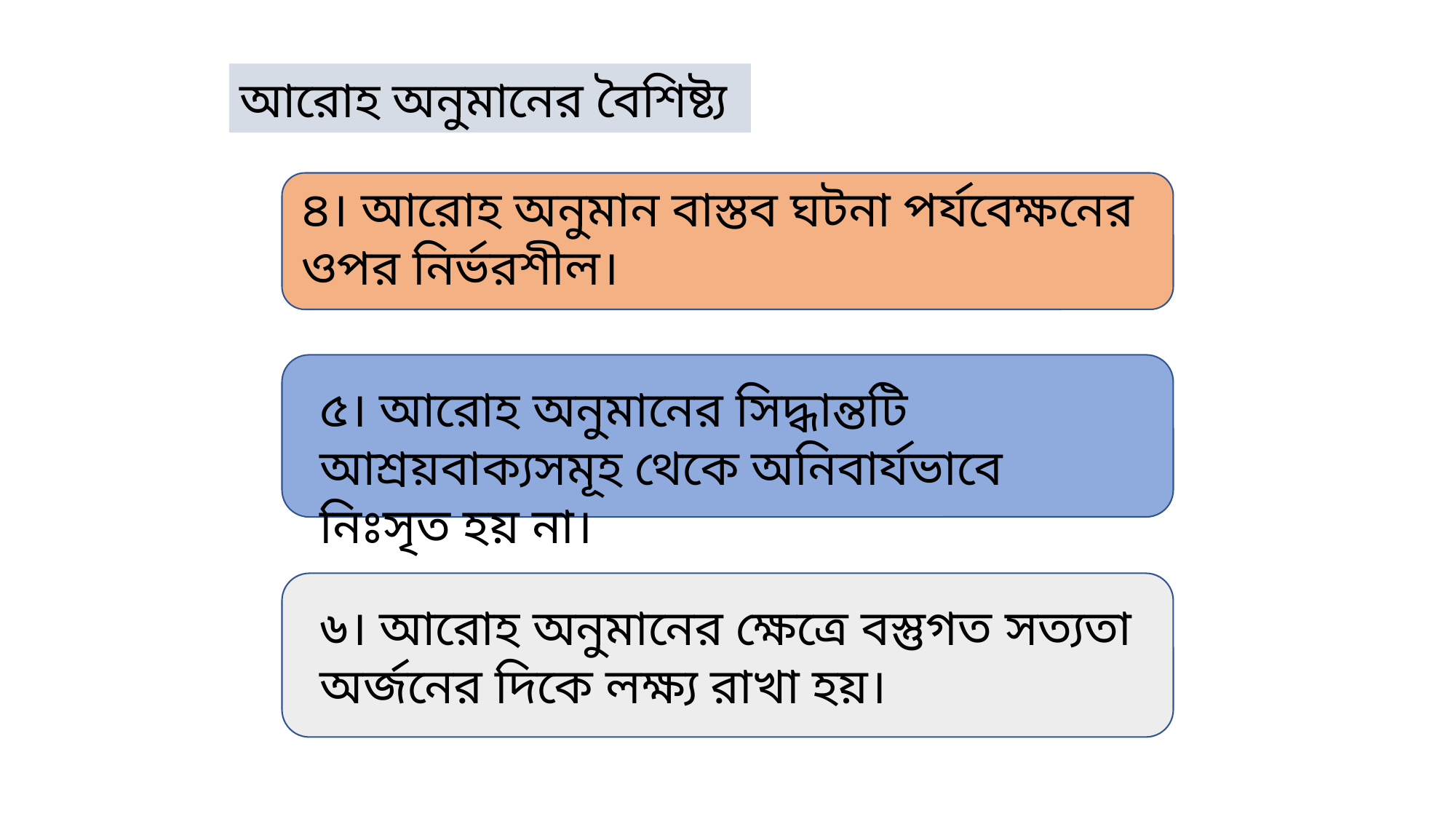

আরোহ অনুমানের বৈশিষ্ট্য

৪। আরোহ অনুমান বাস্তব ঘটনা পর্যবেক্ষনের ওপর নির্ভরশীল।

৫। আরোহ অনুমানের সিদ্ধান্তটি আশ্রয়বাক্যসমূহ থেকে অনিবার্যভাবে নিঃসৃত হয় না।

৬। আরোহ অনুমানের ক্ষেত্রে বস্তুগত সত্যতা অর্জনের দিকে লক্ষ্য রাখা হয়।